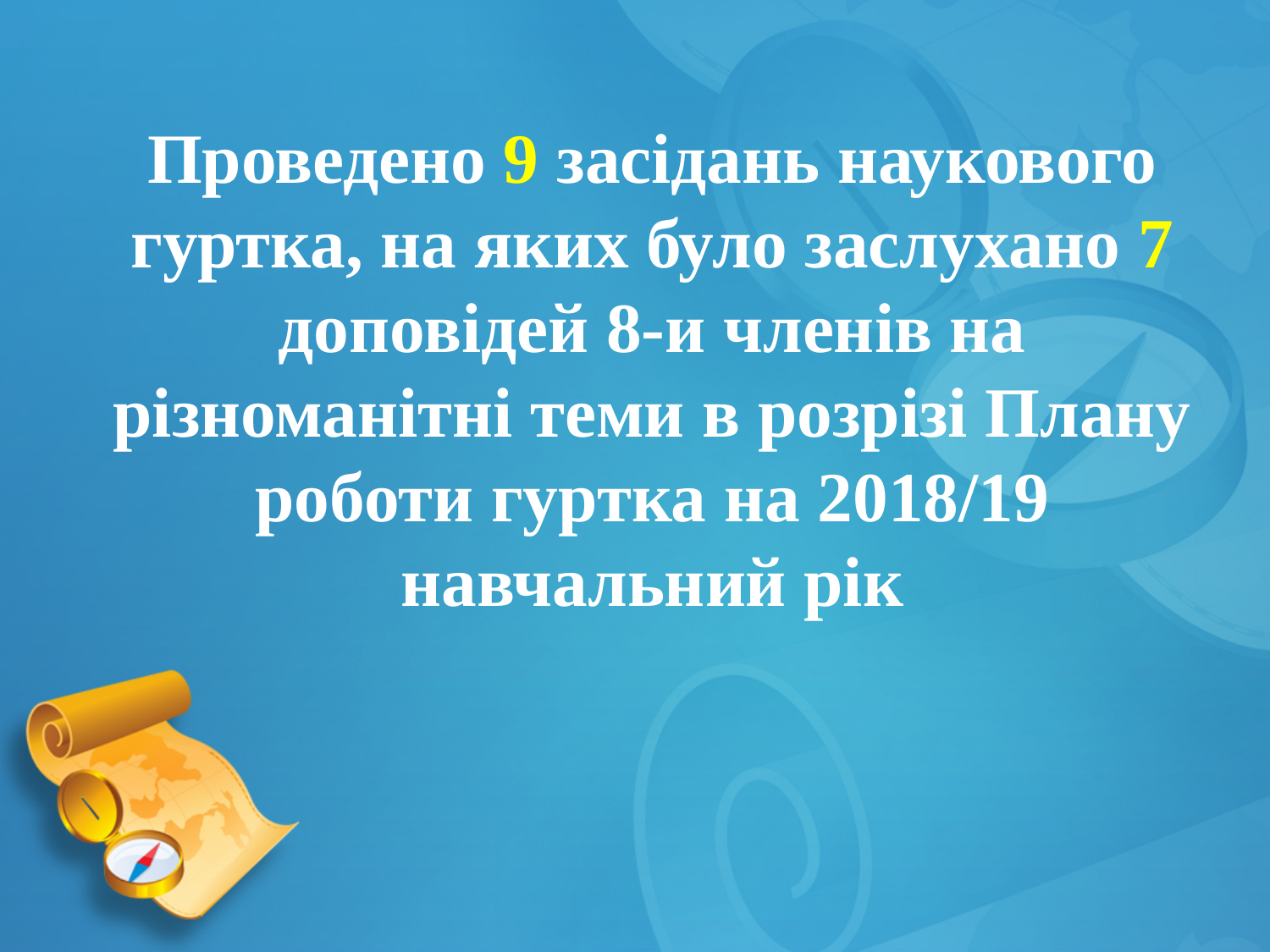

Проведено 9 засідань наукового гуртка, на яких було заслухано 7 доповідей 8-и членів на різноманітні теми в розрізі Плану роботи гуртка на 2018/19 навчальний рік